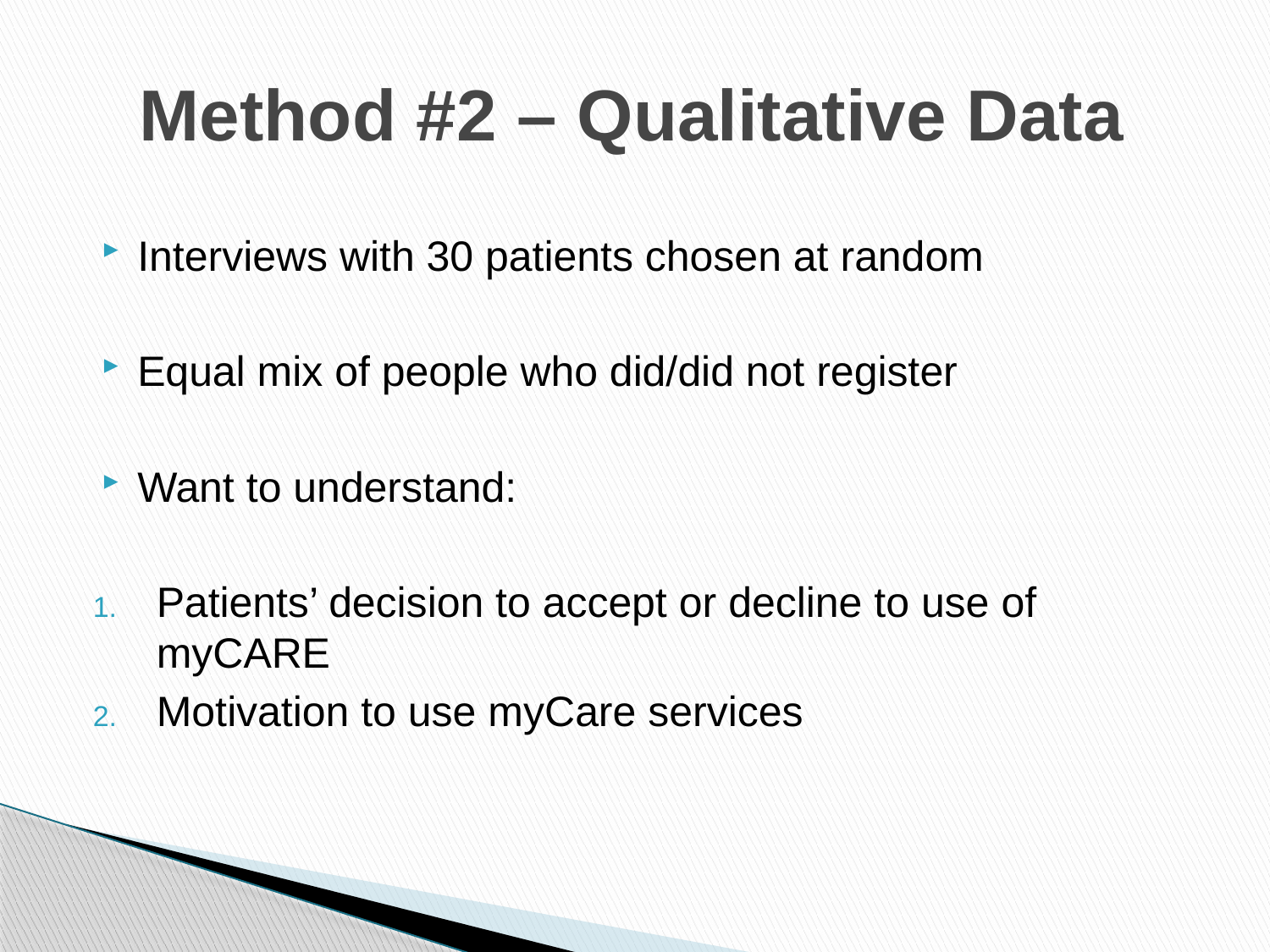

# Method #2 – Qualitative Data
Interviews with 30 patients chosen at random

Equal mix of people who did/did not register

Want to understand:

Patients’ decision to accept or decline to use of myCARE
Motivation to use myCare services